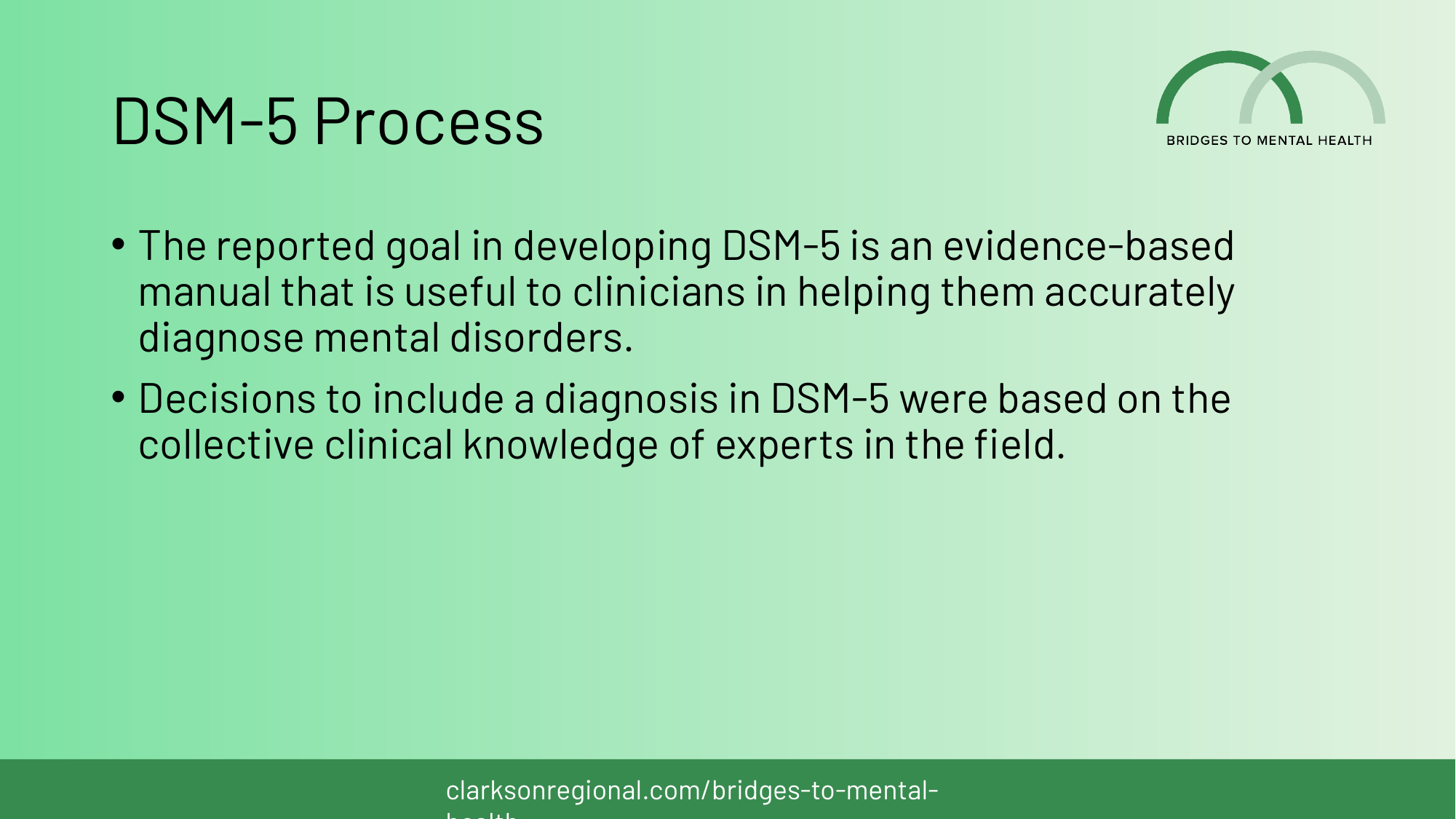

# DSM-5 Process
The reported goal in developing DSM-5 is an evidence-based manual that is useful to clinicians in helping them accurately diagnose mental disorders.
Decisions to include a diagnosis in DSM-5 were based on the collective clinical knowledge of experts in the field.